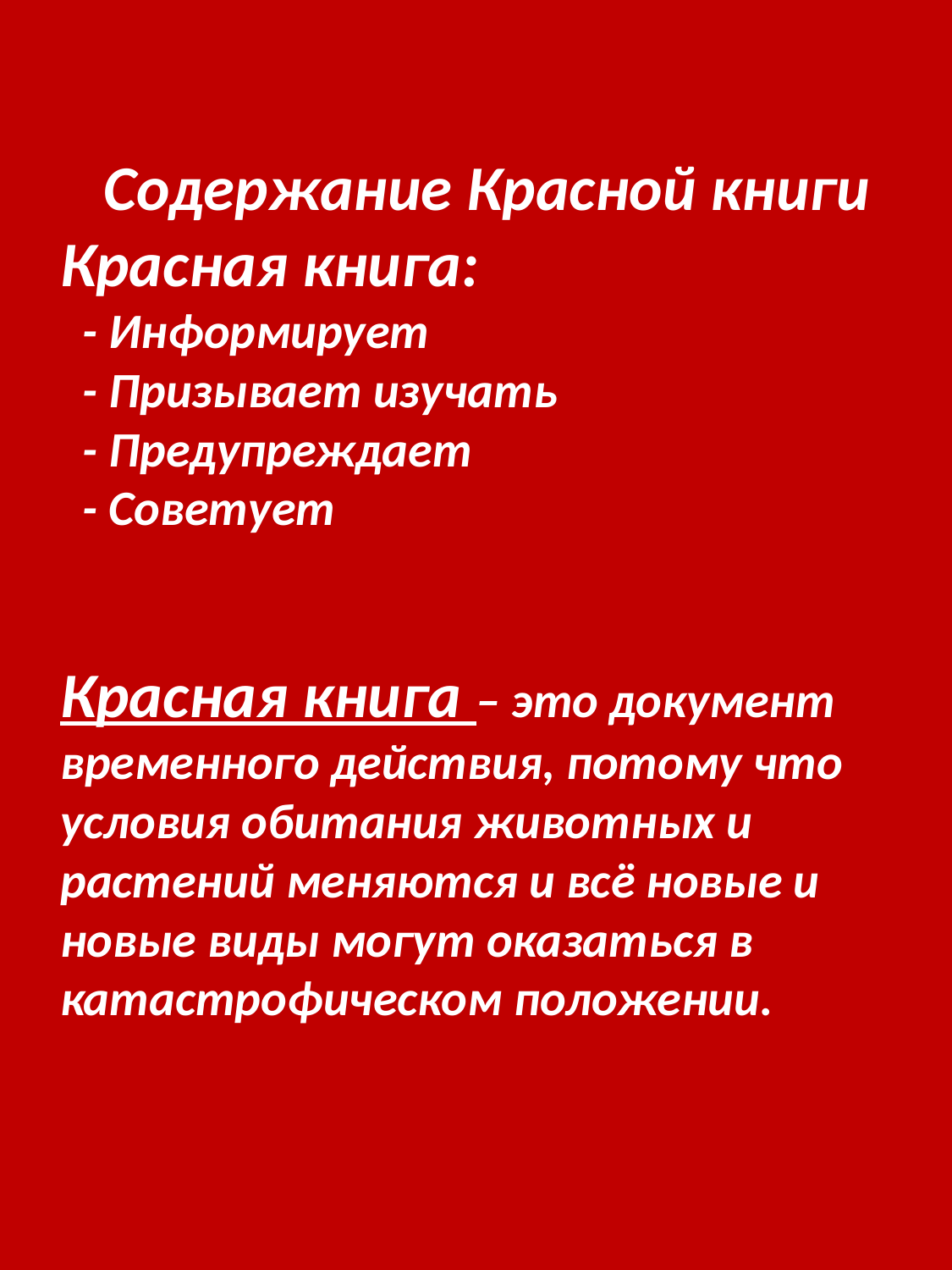

# Содержание Красной книги Красная книга: - Информирует - Призывает изучать - Предупреждает - Советует Красная книга – это документ временного действия, потому что условия обитания животных и растений меняются и всё новые и новые виды могут оказаться в катастрофическом положении.